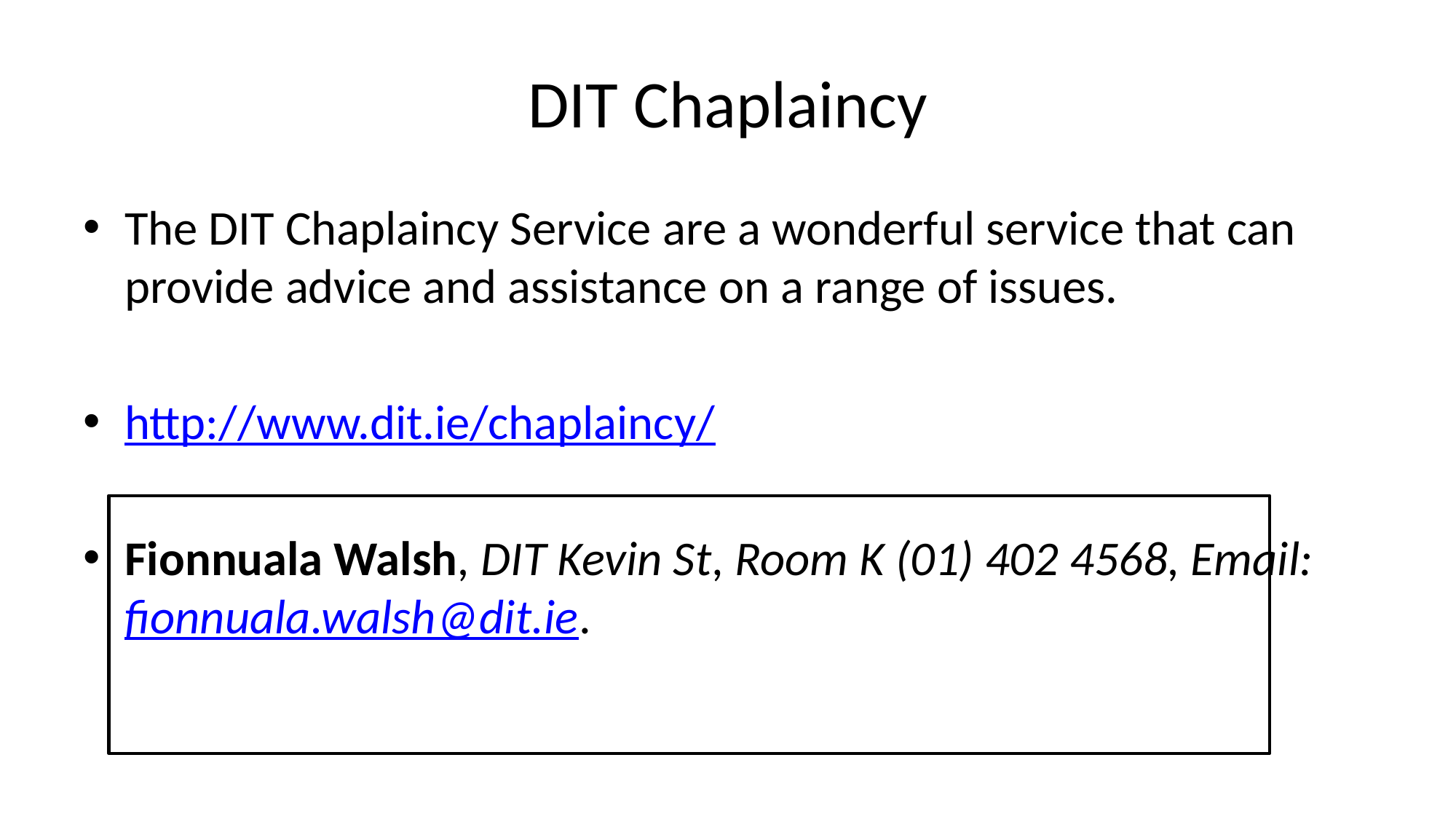

# DIT Chaplaincy
The DIT Chaplaincy Service‌ are a wonderful service that can provide advice and assistance on a range of issues.

http://www.dit.ie/chaplaincy/

Fionnuala Walsh‌‌‌, DIT Kevin St, Room K (01) 402 4568, Email: fionnuala.walsh@dit.ie.